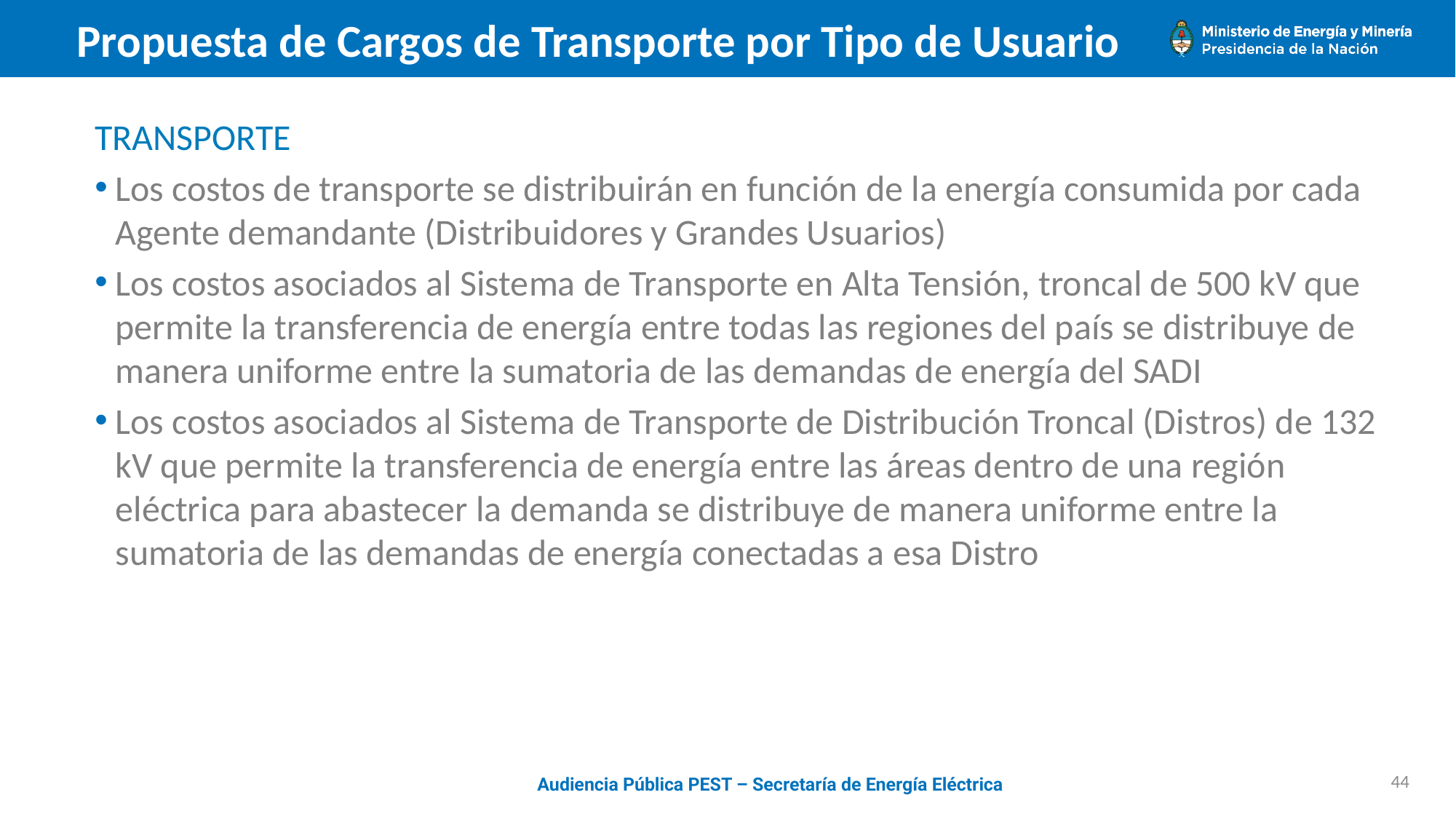

# Propuesta de Cargos de Transporte por Tipo de Usuario
TRANSPORTE
Los costos de transporte se distribuirán en función de la energía consumida por cada Agente demandante (Distribuidores y Grandes Usuarios)
Los costos asociados al Sistema de Transporte en Alta Tensión, troncal de 500 kV que permite la transferencia de energía entre todas las regiones del país se distribuye de manera uniforme entre la sumatoria de las demandas de energía del SADI
Los costos asociados al Sistema de Transporte de Distribución Troncal (Distros) de 132 kV que permite la transferencia de energía entre las áreas dentro de una región eléctrica para abastecer la demanda se distribuye de manera uniforme entre la sumatoria de las demandas de energía conectadas a esa Distro
Audiencia Pública PEST – Secretaría de Energía Eléctrica
44